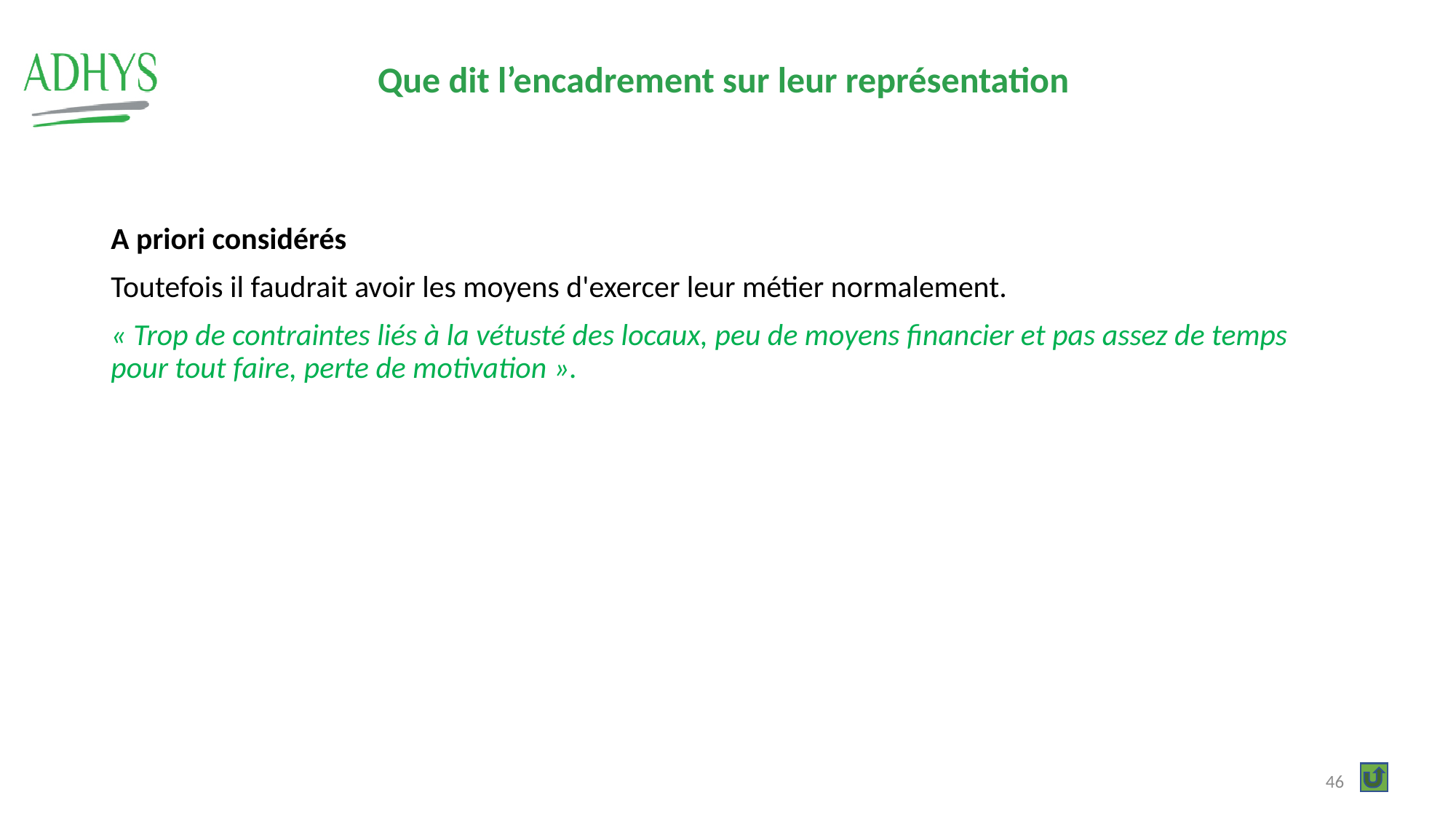

# Que dit l’encadrement sur leur représentation
A priori considérés
Toutefois il faudrait avoir les moyens d'exercer leur métier normalement.
« Trop de contraintes liés à la vétusté des locaux, peu de moyens financier et pas assez de temps pour tout faire, perte de motivation ».
46